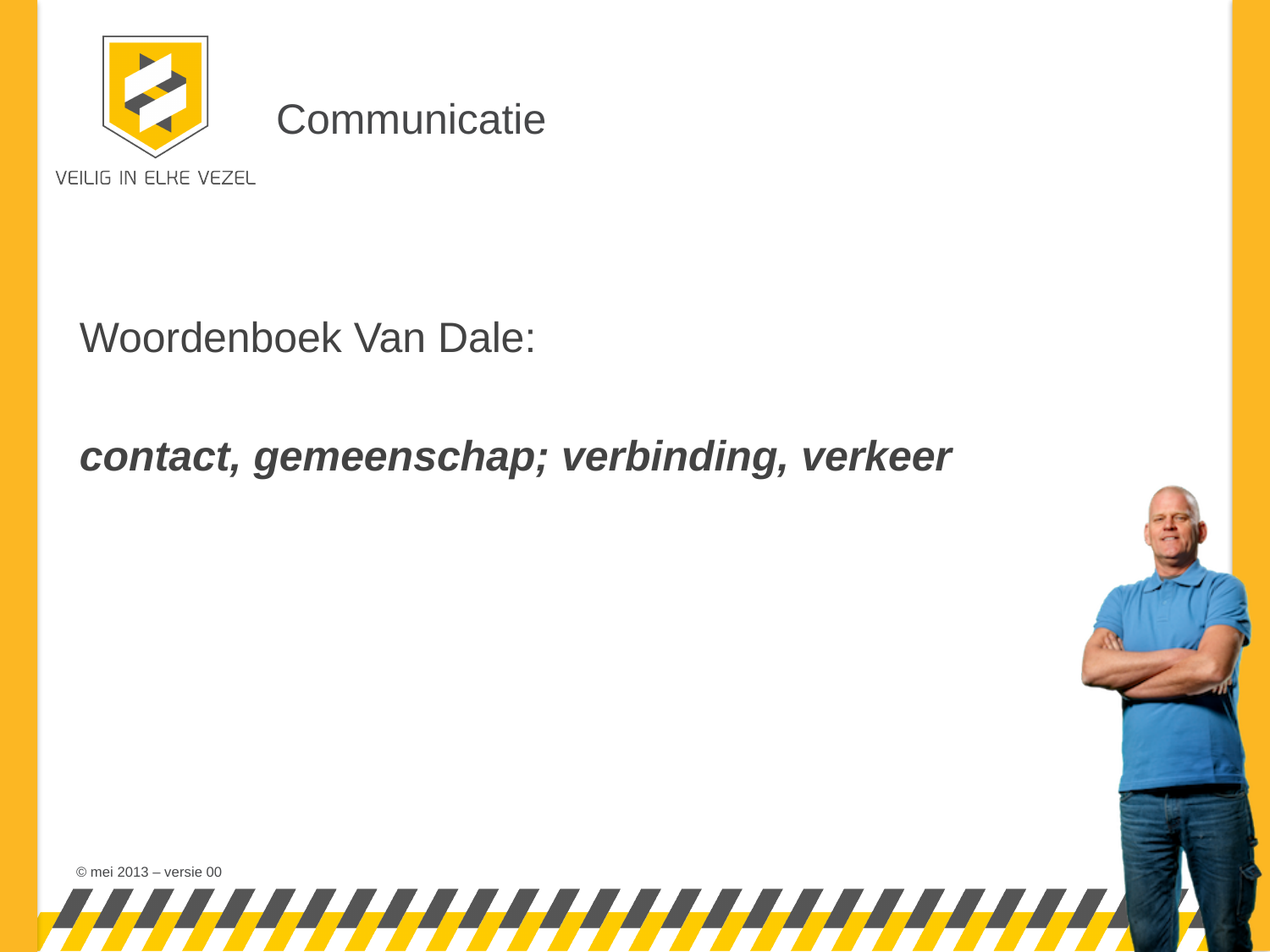

# Communicatie

Woordenboek Van Dale:

contact, gemeenschap; verbinding, verkeer